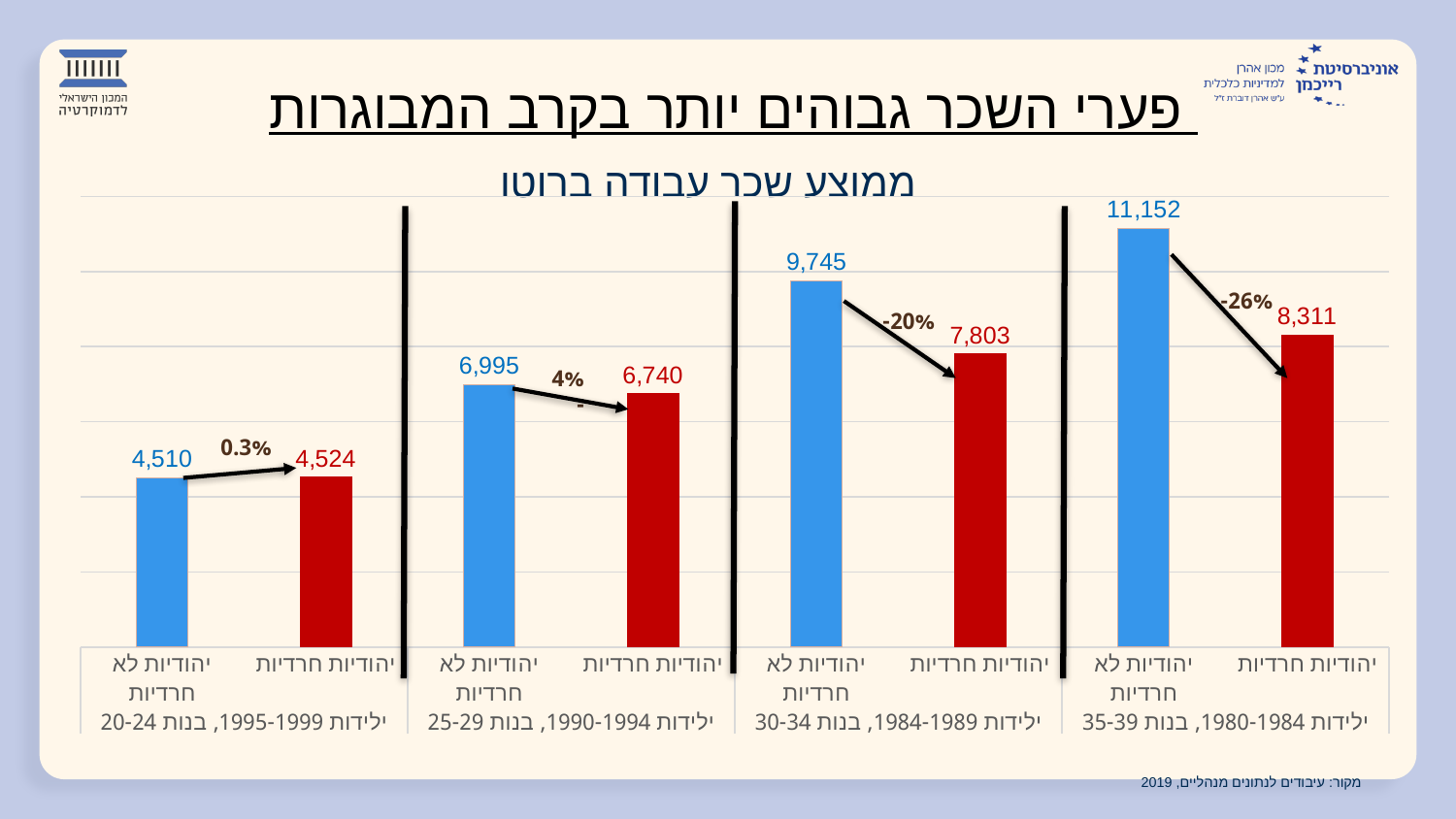

# פערי השכר גבוהים יותר בקרב המבוגרות
ממוצע שכר עבודה ברוטו

### Chart

| Category |  |
|---|---|
| יהודיות לא חרדיות | 4510.314453125 |
| יהודיות חרדיות | 4523.82470703125 |
| יהודיות לא חרדיות | 6994.75244140625 |
| יהודיות חרדיות | 6740.189453125 |
| יהודיות לא חרדיות | 9745.0771484375 |
| יהודיות חרדיות | 7802.9599609375 |
| יהודיות לא חרדיות | 11151.5615234375 |
| יהודיות חרדיות | 8310.8291015625 |
26%-
20%-
4%-
0.3%
מקור: עיבודים לנתונים מנהליים, 2019